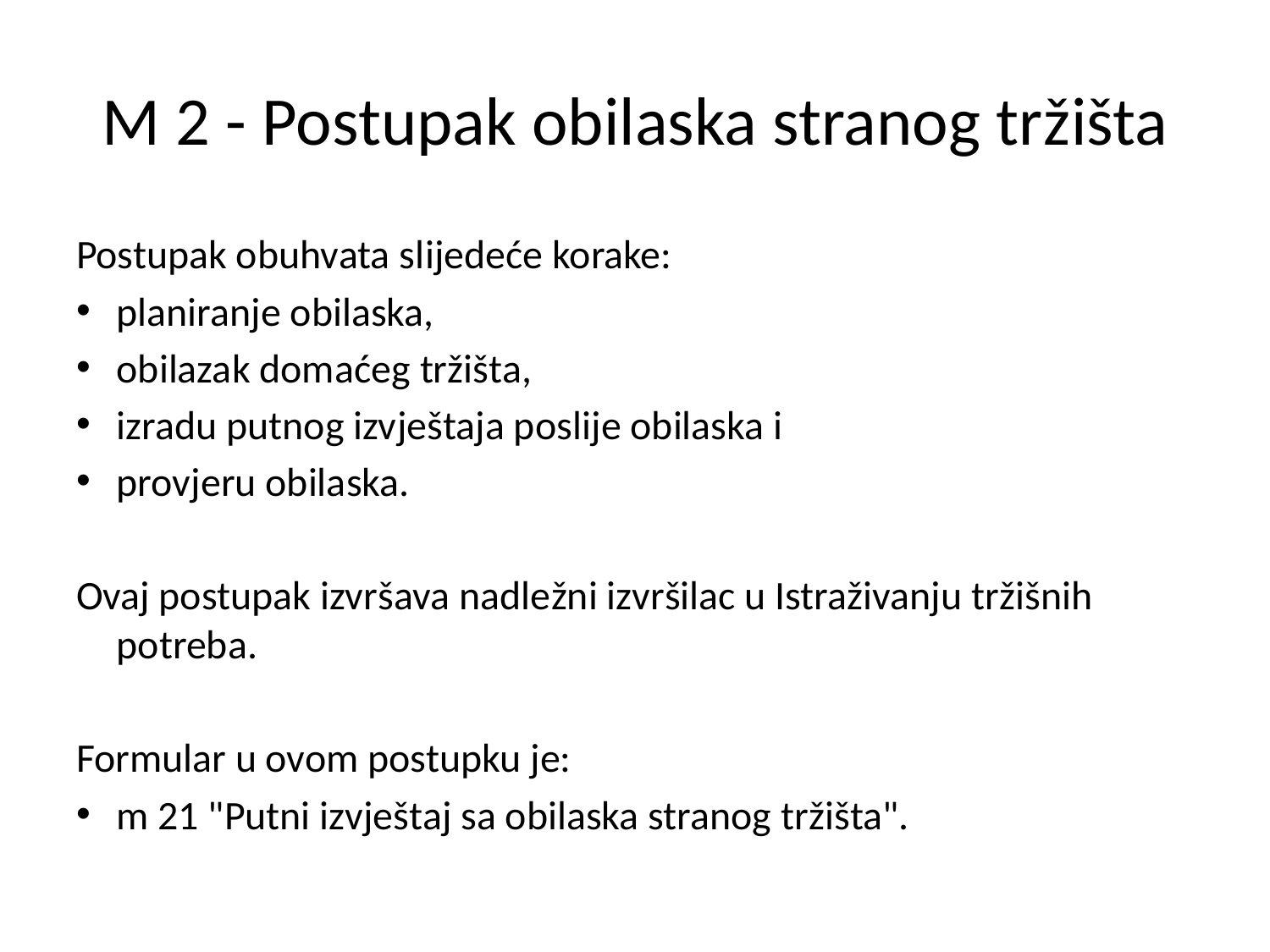

# M 2 - Postupak obilaska stranog tržišta
Postupak obuhvata slijedeće korake:
planiranje obilaska,
obilazak domaćeg tržišta,
izradu putnog izvještaja poslije obilaska i
provjeru obilaska.

Ovaj postupak izvršava nadležni izvršilac u Istraživanju tržišnih potreba.

Formular u ovom postupku je:
m 21 "Putni izvještaj sa obilaska stranog tržišta".